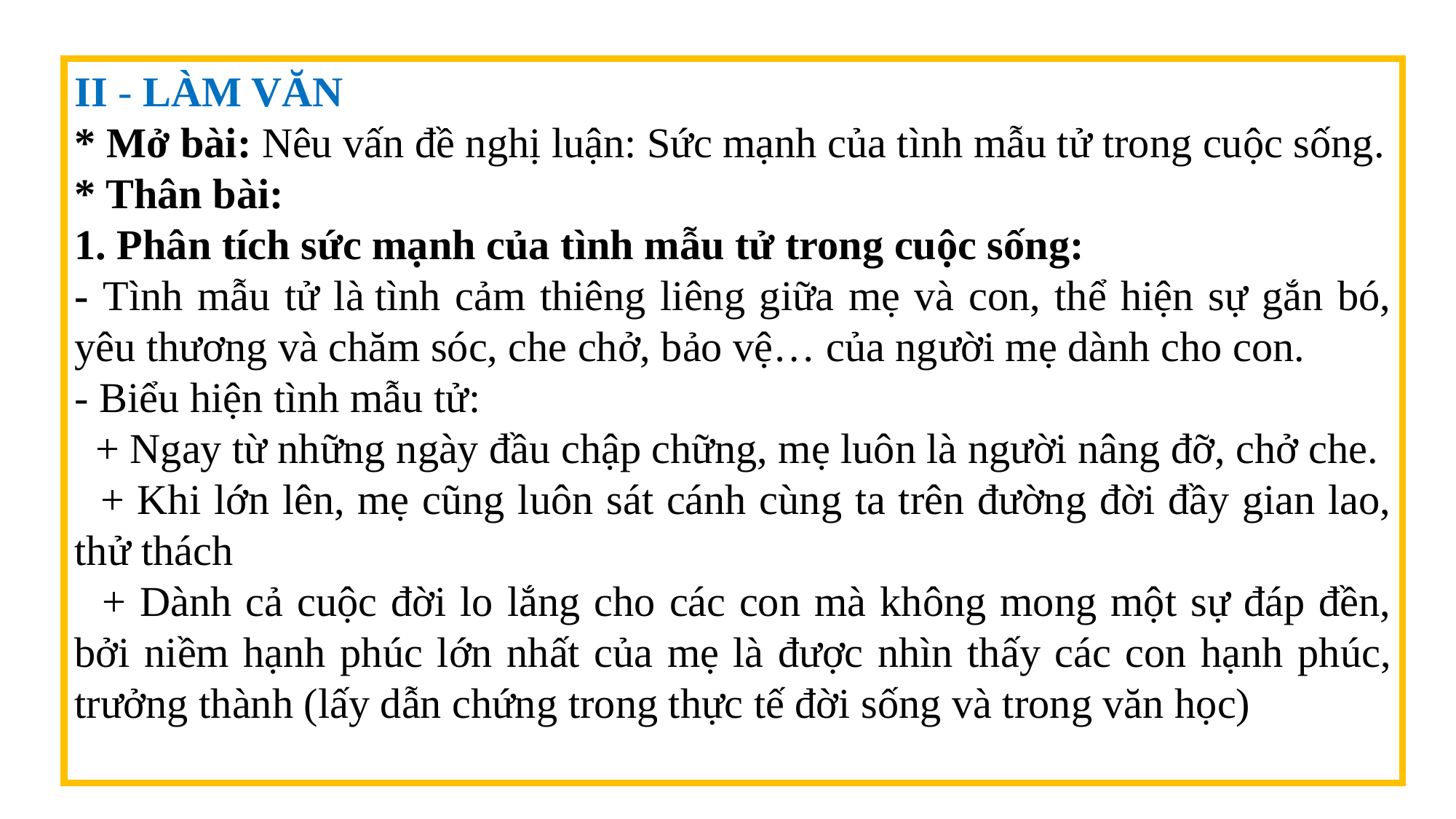

II - LÀM VĂN
* Mở bài: Nêu vấn đề nghị luận: Sức mạnh của tình mẫu tử trong cuộc sống.
* Thân bài:
1. Phân tích sức mạnh của tình mẫu tử trong cuộc sống:
- Tình mẫu tử là tình cảm thiêng liêng giữa mẹ và con, thể hiện sự gắn bó, yêu thương và chăm sóc, che chở, bảo vệ… của người mẹ dành cho con.
- Biểu hiện tình mẫu tử:
  + Ngay từ những ngày đầu chập chững, mẹ luôn là người nâng đỡ, chở che.
  + Khi lớn lên, mẹ cũng luôn sát cánh cùng ta trên đường đời đầy gian lao, thử thách
  + Dành cả cuộc đời lo lắng cho các con mà không mong một sự đáp đền, bởi niềm hạnh phúc lớn nhất của mẹ là được nhìn thấy các con hạnh phúc, trưởng thành (lấy dẫn chứng trong thực tế đời sống và trong văn học)